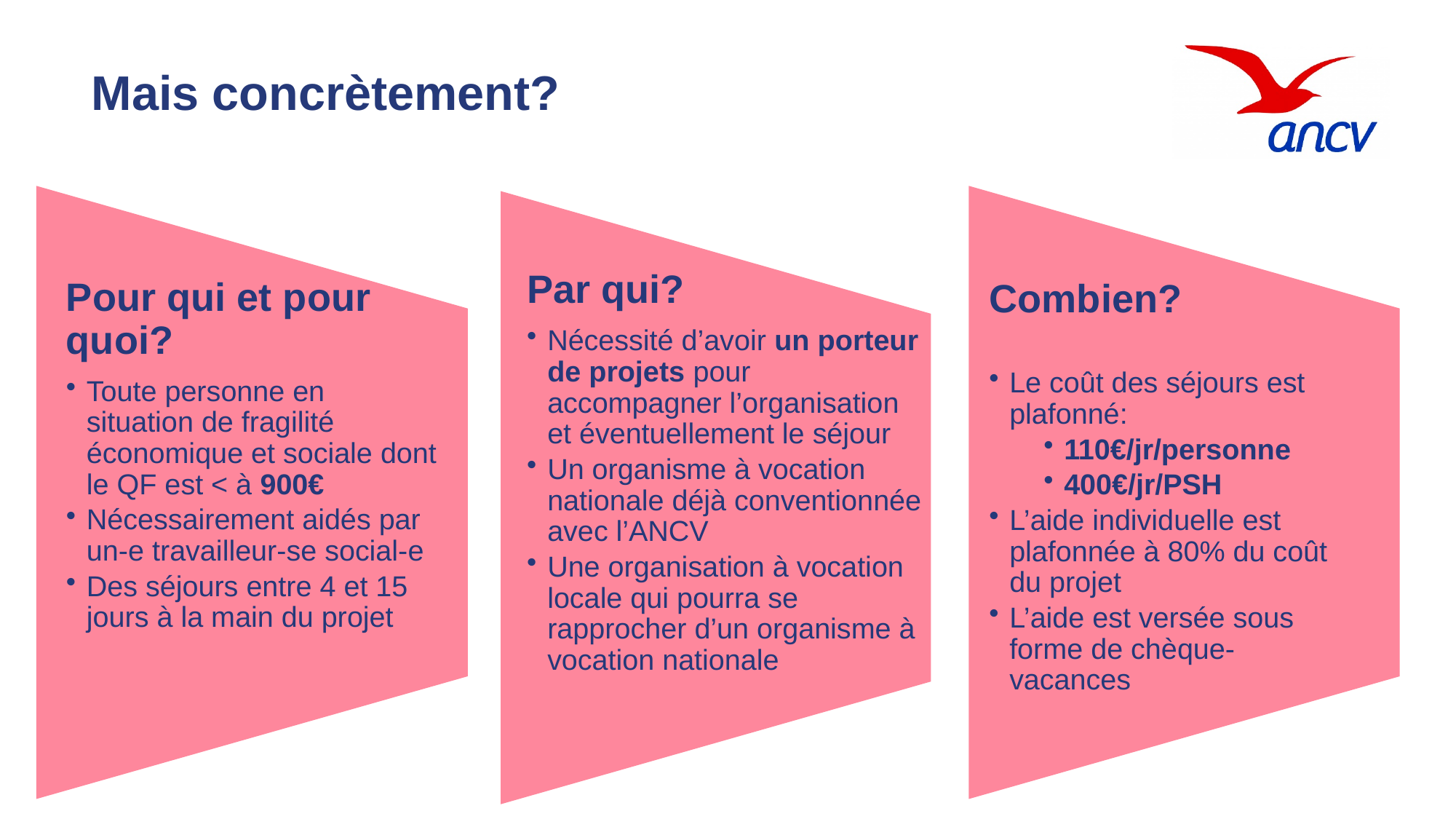

# Mais concrètement?

Pour qui et pour quoi?
Toute personne en situation de fragilité économique et sociale dont le QF est < à 900€
Nécessairement aidés par un-e travailleur-se social-e
Des séjours entre 4 et 15 jours à la main du projet

Combien?

Le coût des séjours est plafonné:
110€/jr/personne
400€/jr/PSH
L’aide individuelle est plafonnée à 80% du coût du projet
L’aide est versée sous forme de chèque-vacances

Par qui?
Nécessité d’avoir un porteur de projets pour accompagner l’organisation et éventuellement le séjour
Un organisme à vocation nationale déjà conventionnée avec l’ANCV
Une organisation à vocation locale qui pourra se rapprocher d’un organisme à vocation nationale